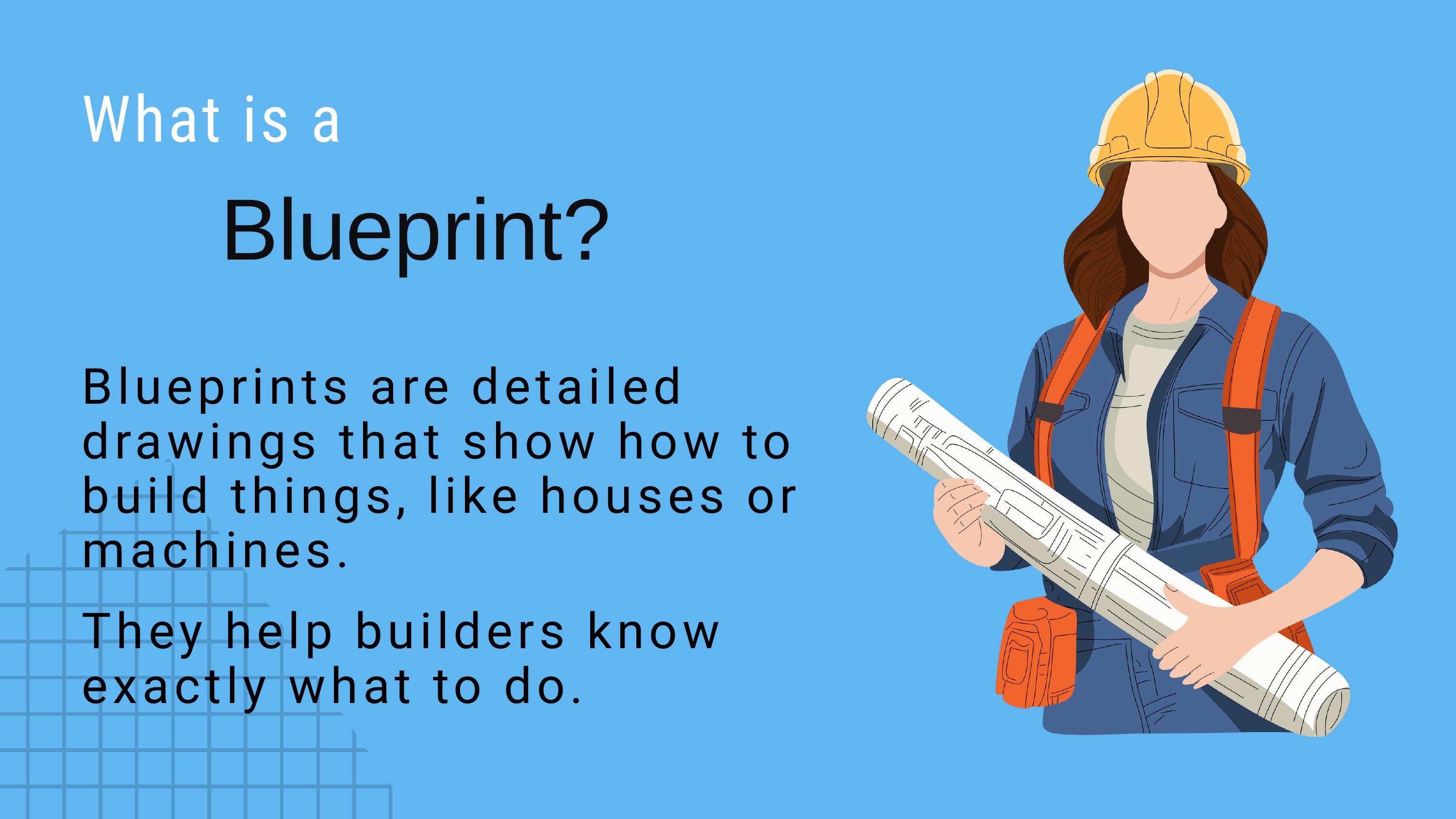

What is a

Blueprint?
Blueprints are detailed drawings that show how to build things, like houses or machines.

They help builders know exactly what to do.